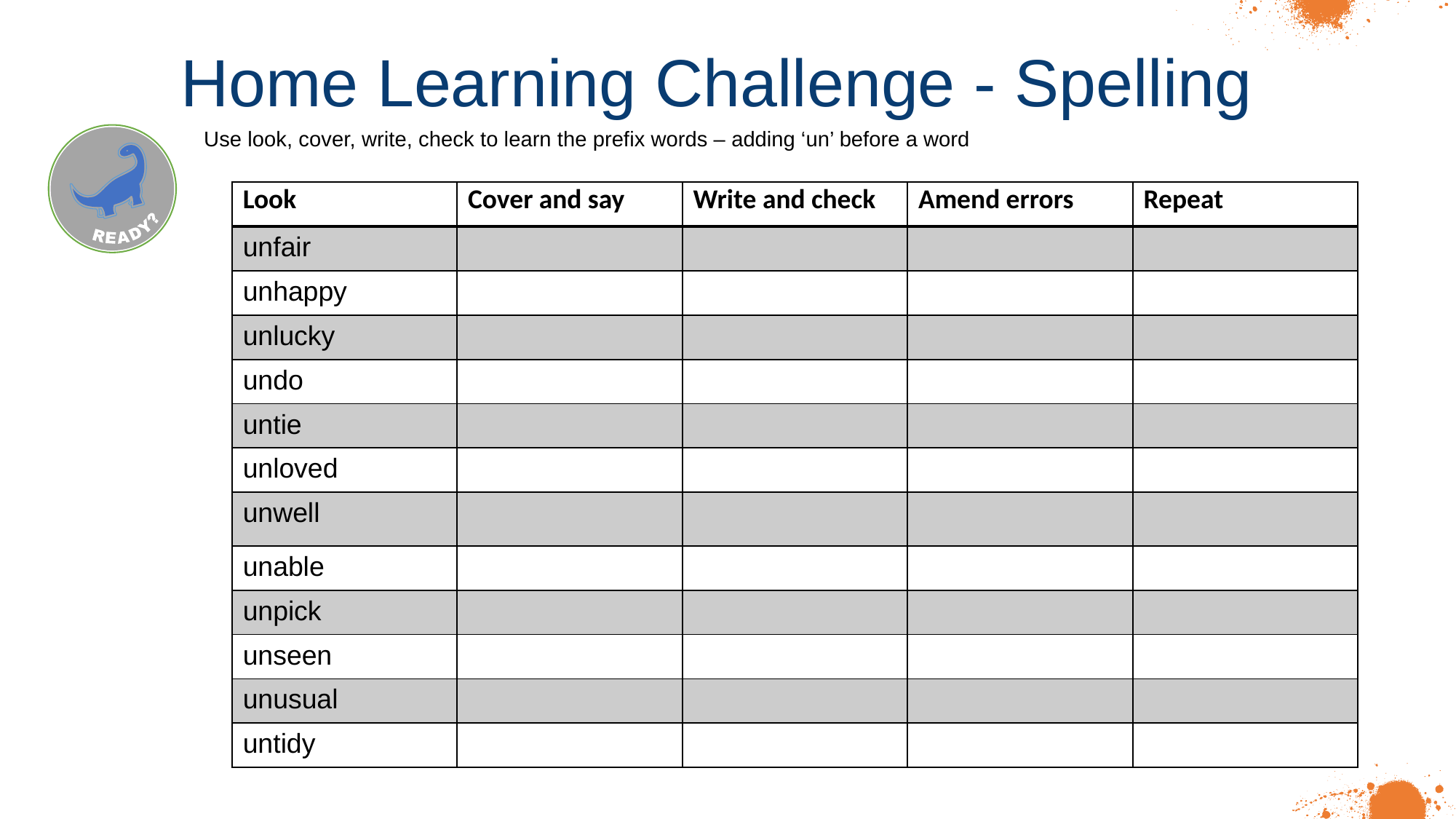

Home Learning Challenge - Spelling
Use look, cover, write, check to learn the prefix words – adding ‘un’ before a word

| Look | Cover and say | Write and check | Amend errors | Repeat |
| --- | --- | --- | --- | --- |
| unfair |  |  |  |  |
| unhappy |  |  |  |  |
| unlucky |  |  |  |  |
| undo |  |  |  |  |
| untie |  |  |  |  |
| unloved |  |  |  |  |
| unwell |  |  |  |  |
| unable |  |  |  |  |
| unpick |  |  |  |  |
| unseen |  |  |  |  |
| unusual |  |  |  |  |
| untidy |  |  |  |  |